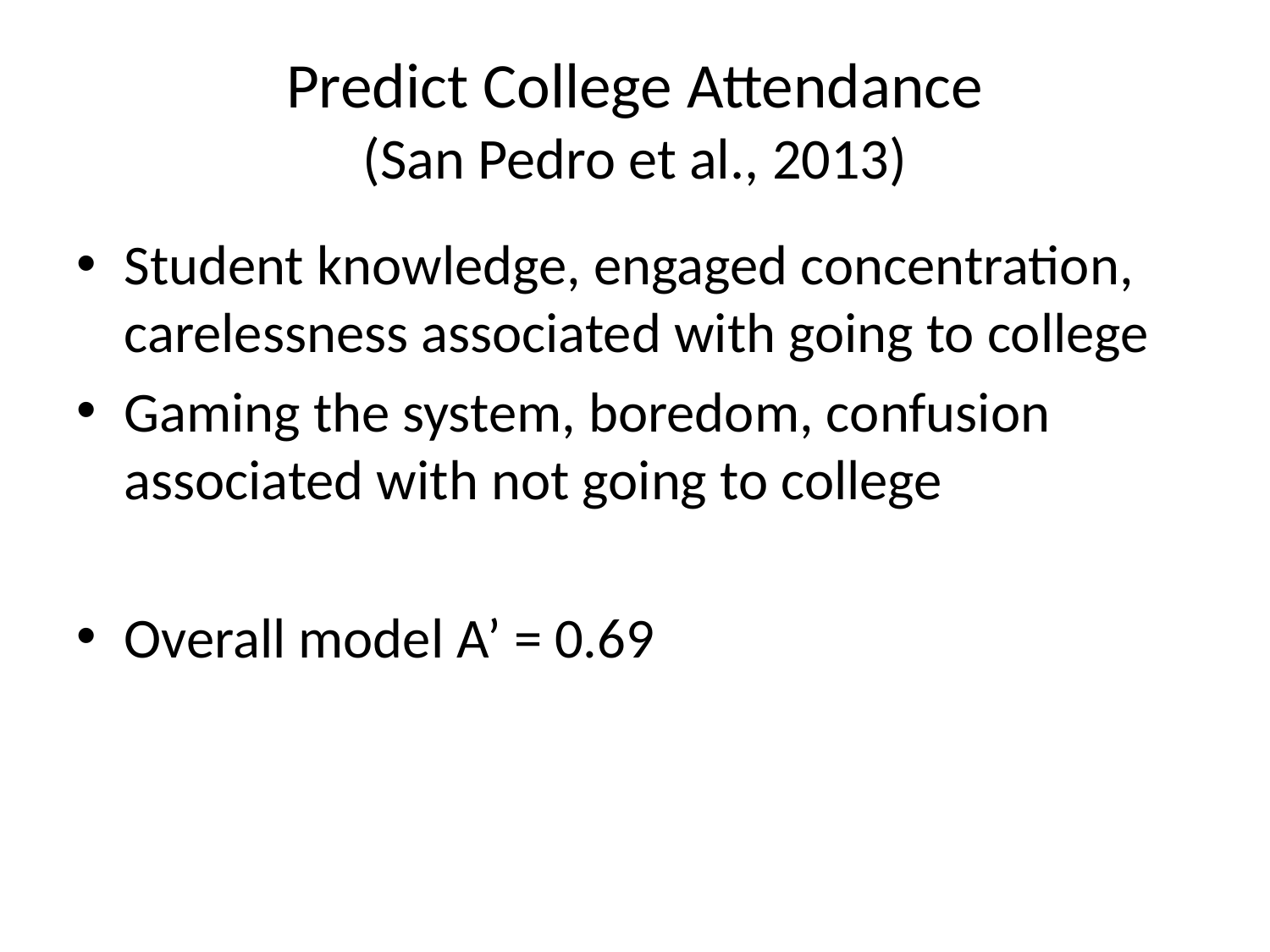

# Predict College Attendance (San Pedro et al., 2013)
Student knowledge, engaged concentration, carelessness associated with going to college
Gaming the system, boredom, confusion associated with not going to college

Overall model A’ = 0.69